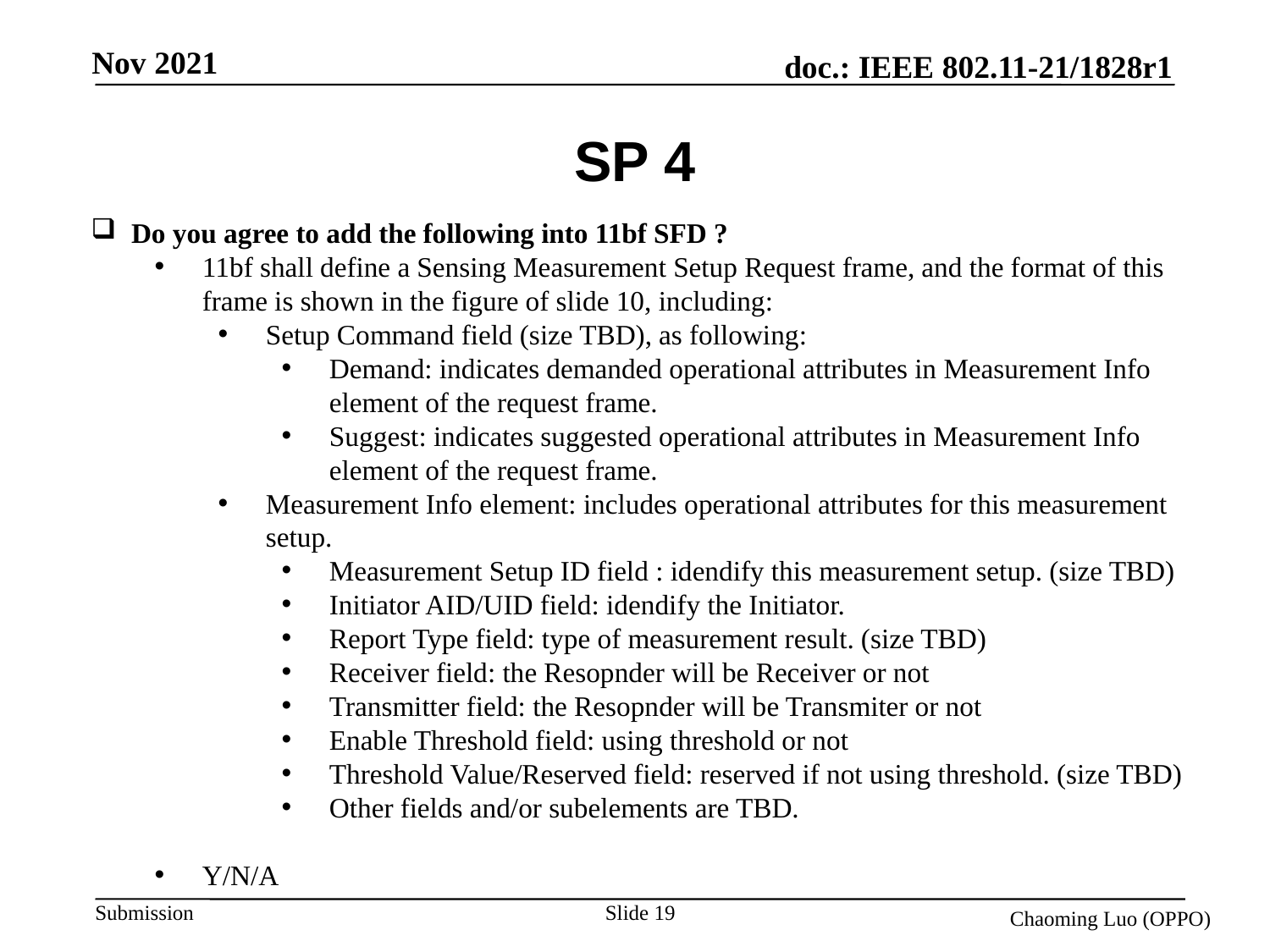

# SP 4
Do you agree to add the following into 11bf SFD ?
11bf shall define a Sensing Measurement Setup Request frame, and the format of this frame is shown in the figure of slide 10, including:
Setup Command field (size TBD), as following:
Demand: indicates demanded operational attributes in Measurement Info element of the request frame.
Suggest: indicates suggested operational attributes in Measurement Info element of the request frame.
Measurement Info element: includes operational attributes for this measurement setup.
Measurement Setup ID field : idendify this measurement setup. (size TBD)
Initiator AID/UID field: idendify the Initiator.
Report Type field: type of measurement result. (size TBD)
Receiver field: the Resopnder will be Receiver or not
Transmitter field: the Resopnder will be Transmiter or not
Enable Threshold field: using threshold or not
Threshold Value/Reserved field: reserved if not using threshold. (size TBD)
Other fields and/or subelements are TBD.

Y/N/A
Slide 19
Chaoming Luo (OPPO)